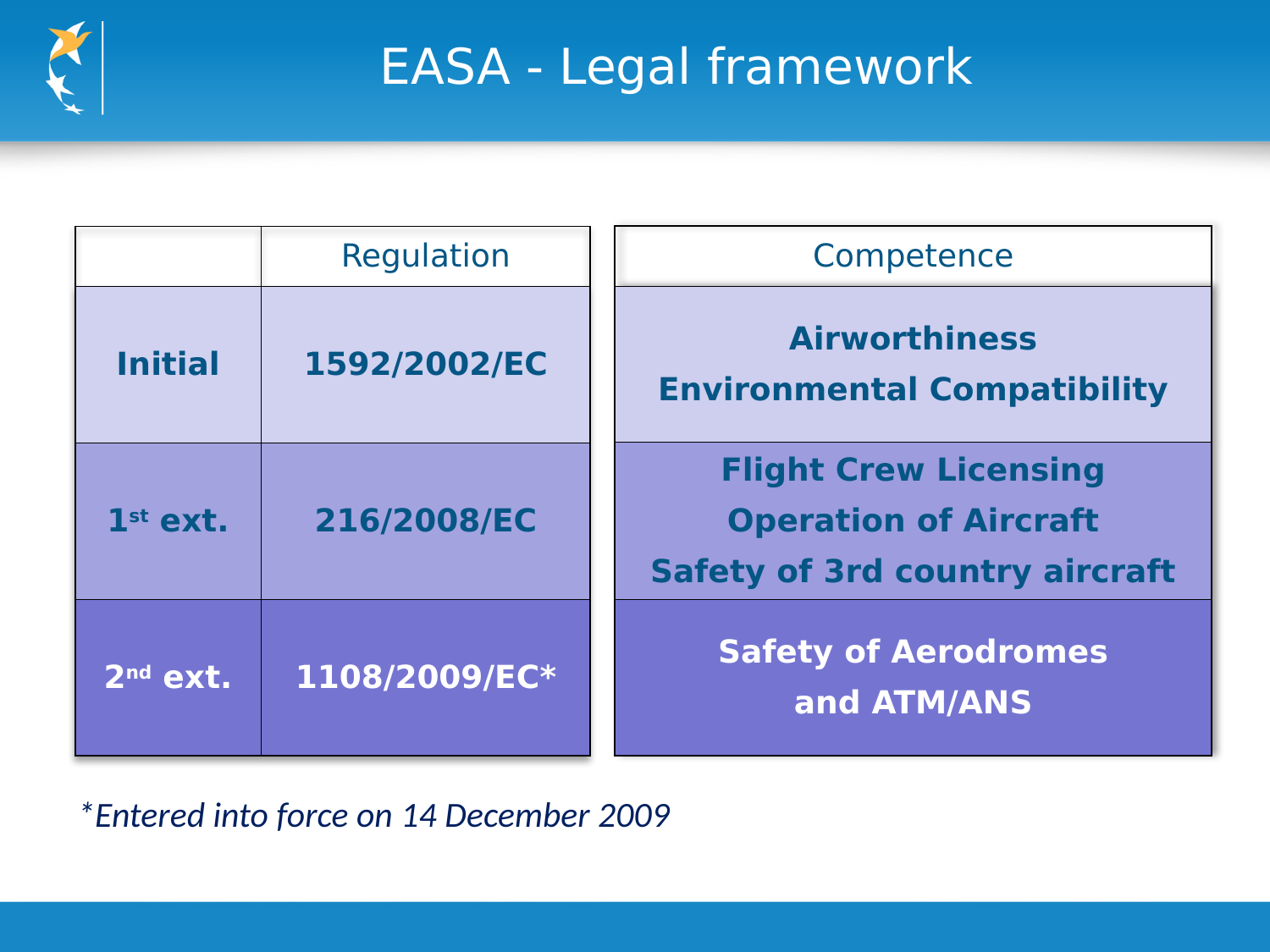

# EASA - Legal framework
| Competence |
| --- |
| Airworthiness Environmental Compatibility |
| Flight Crew Licensing Operation of Aircraft Safety of 3rd country aircraft |
| Safety of Aerodromes and ATM/ANS |
|  | Regulation |
| --- | --- |
| Initial | 1592/2002/EC |
| 1st ext. | 216/2008/EC |
| 2nd ext. | 1108/2009/EC\* |
*Entered into force on 14 December 2009